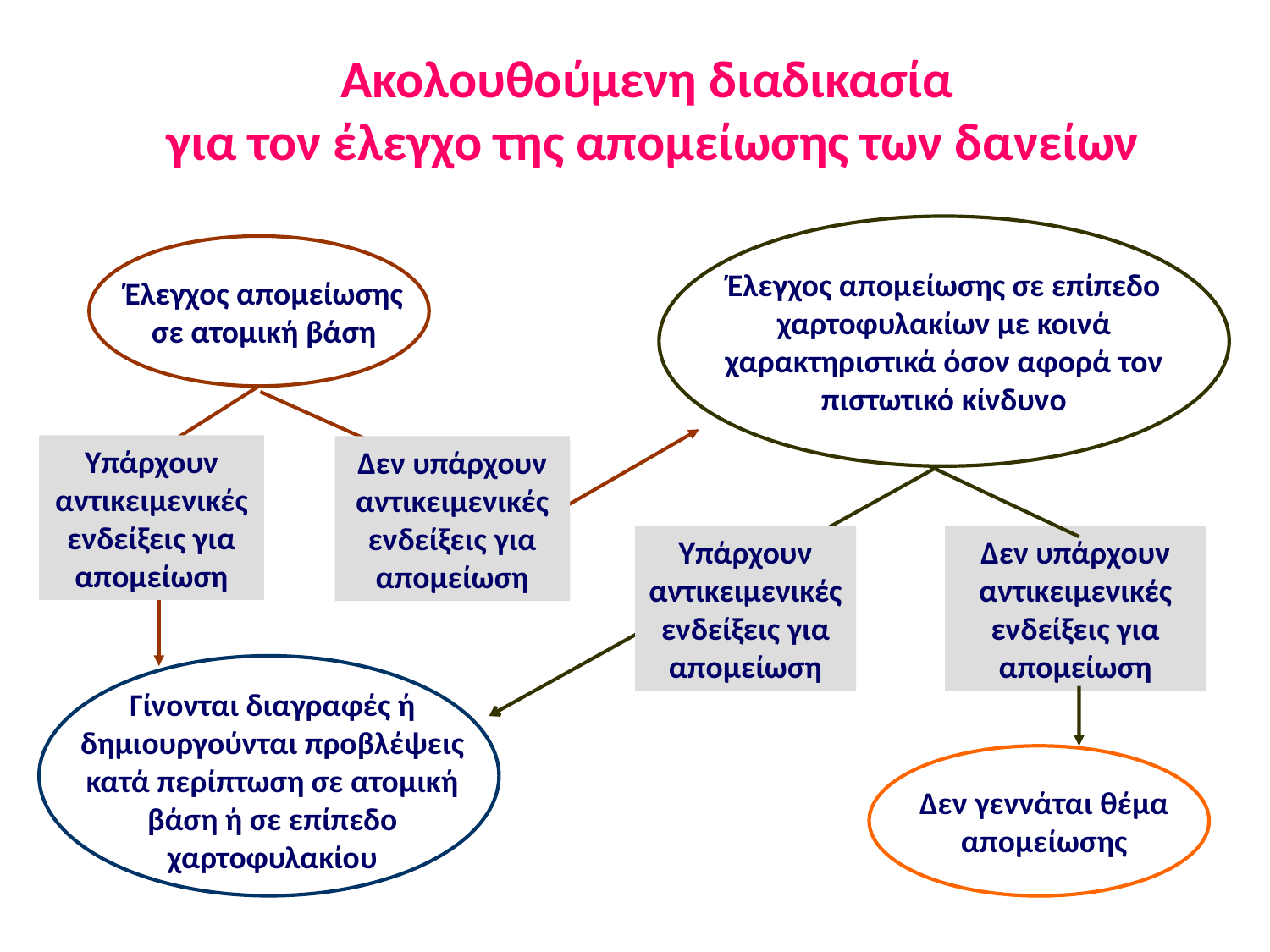

# Ακολουθούμενη διαδικασία για τον έλεγχο της απομείωσης των δανείων

Έλεγχος απομείωσης σε επίπεδο χαρτοφυλακίων με κοινά χαρακτηριστικά όσον αφορά τον πιστωτικό κίνδυνο

Έλεγχος απομείωσης σε ατομική βάση

Υπάρχουν αντικειμενικές ενδείξεις για απομείωση
Δεν υπάρχουν αντικειμενικές ενδείξεις για απομείωση

Υπάρχουν αντικειμενικές ενδείξεις για απομείωση
Δεν υπάρχουν αντικειμενικές ενδείξεις για απομείωση

Γίνονται διαγραφές ή δημιουργούνται προβλέψεις κατά περίπτωση σε ατομική βάση ή σε επίπεδο χαρτοφυλακίου

Δεν γεννάται θέμα απομείωσης